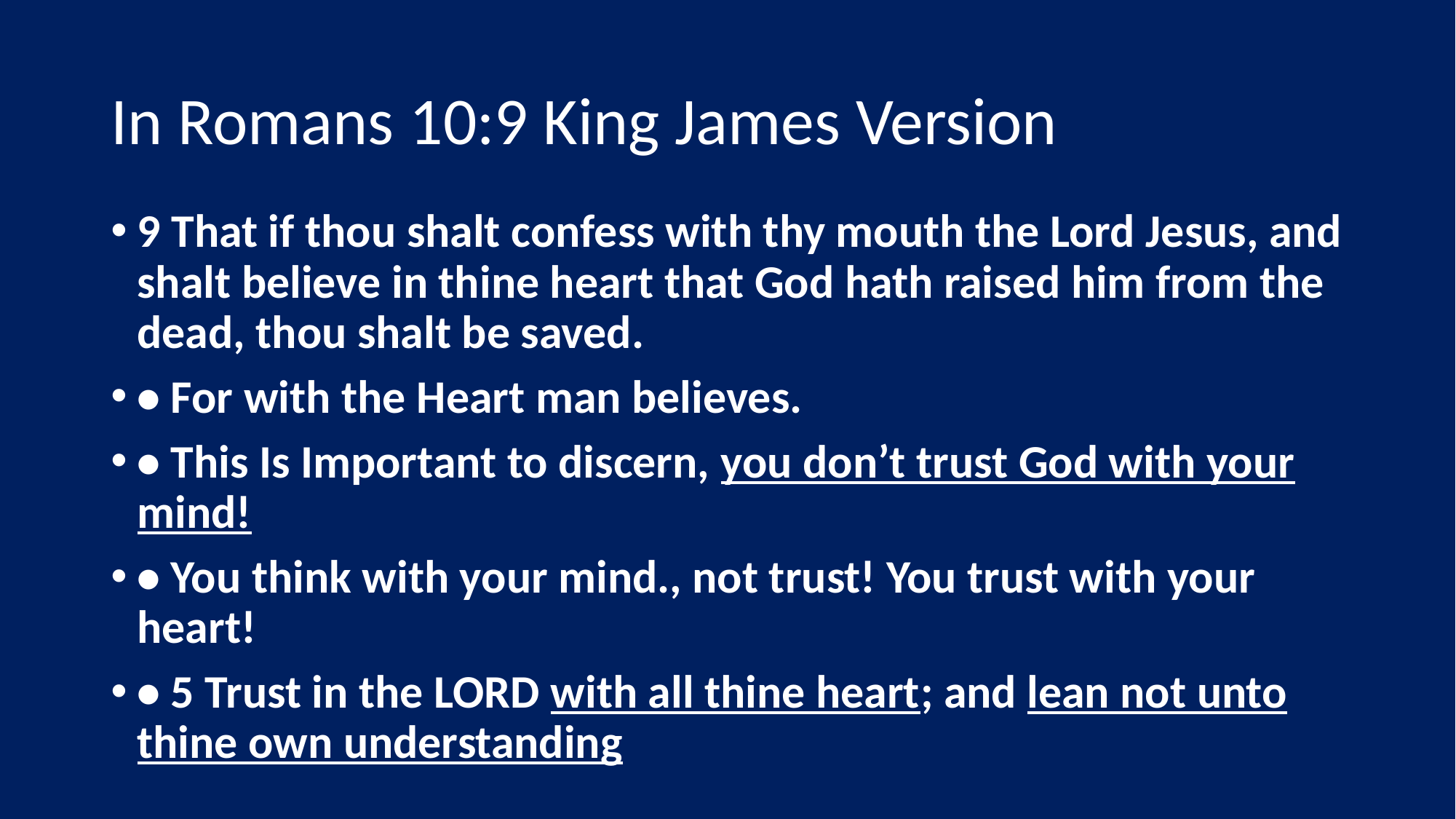

# In Romans 10:9 King James Version
9 That if thou shalt confess with thy mouth the Lord Jesus, and shalt believe in thine heart that God hath raised him from the dead, thou shalt be saved.
• For with the Heart man believes.
• This Is Important to discern, you don’t trust God with your mind!
• You think with your mind., not trust! You trust with your heart!
• 5 Trust in the LORD with all thine heart; and lean not unto thine own understanding